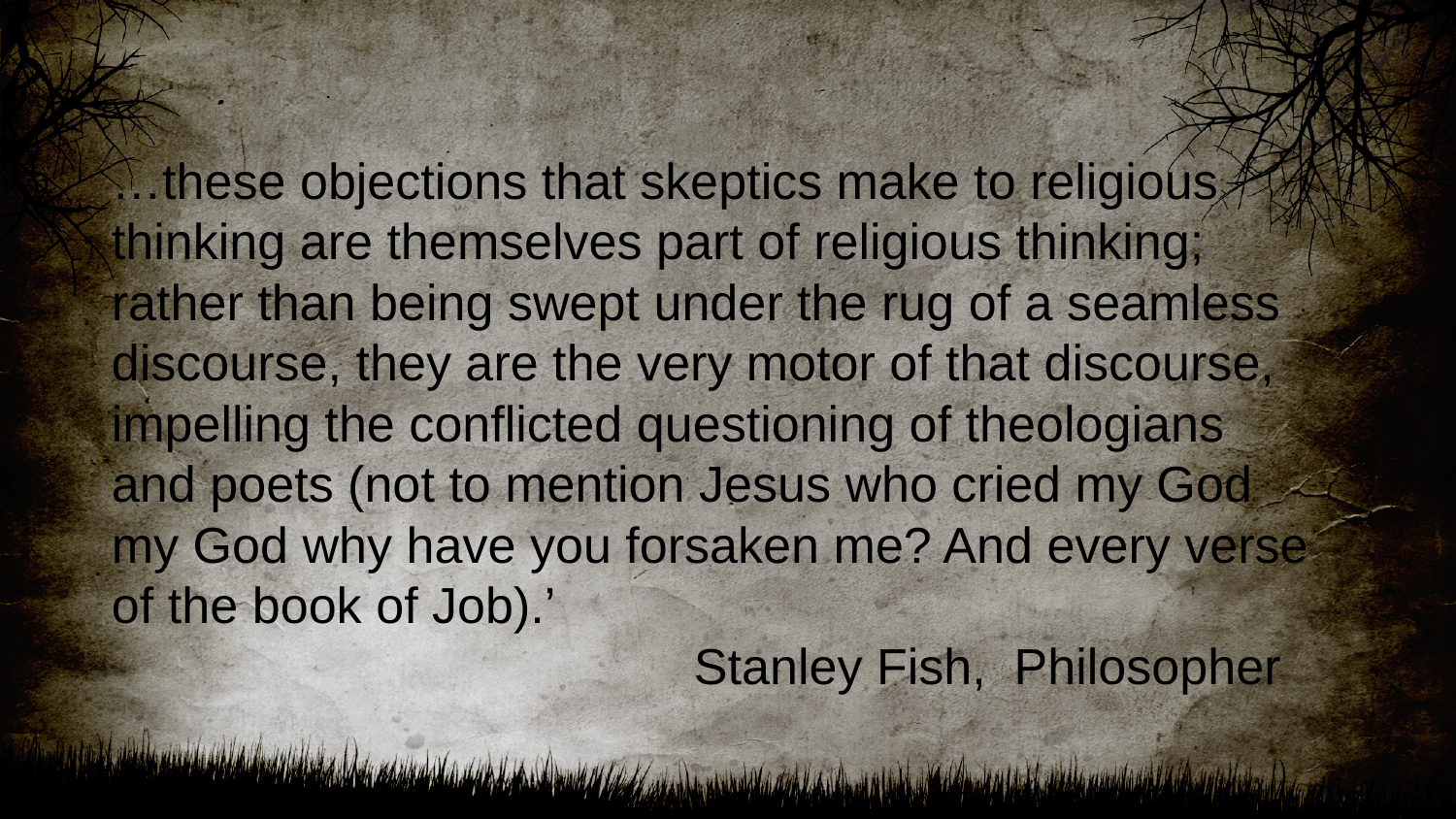

# …these objections that skeptics make to religious thinking are themselves part of religious thinking; rather than being swept under the rug of a seamless discourse, they are the very motor of that discourse, impelling the conflicted questioning of theologians and poets (not to mention Jesus who cried my God my God why have you forsaken me? And every verse of the book of Job).’ Stanley Fish,  Philosopher